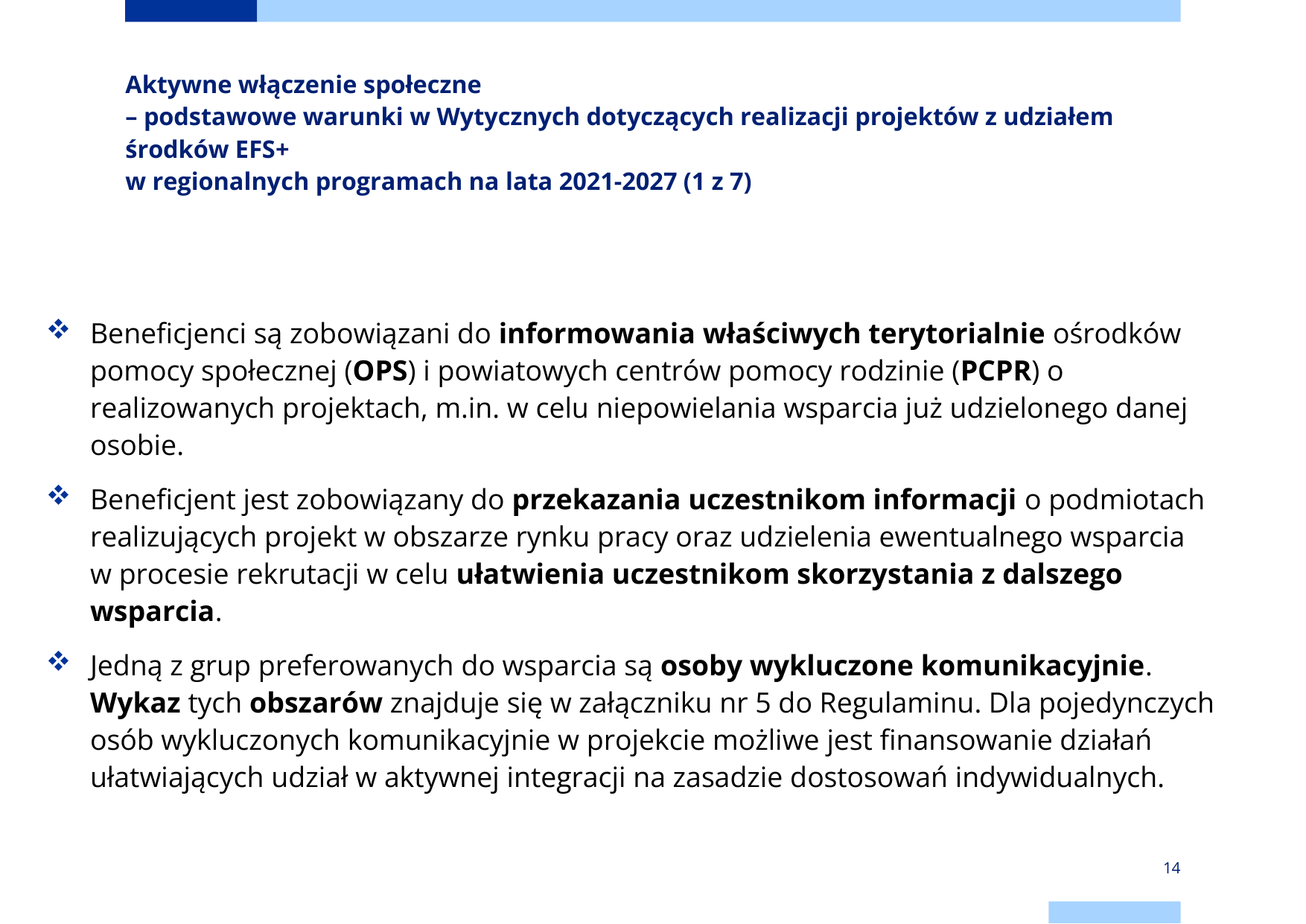

# Aktywne włączenie społeczne – podstawowe warunki w Wytycznych dotyczących realizacji projektów z udziałem środków EFS+ w regionalnych programach na lata 2021-2027 (1 z 7)
Beneficjenci są zobowiązani do informowania właściwych terytorialnie ośrodków pomocy społecznej (OPS) i powiatowych centrów pomocy rodzinie (PCPR) o realizowanych projektach, m.in. w celu niepowielania wsparcia już udzielonego danej osobie.
Beneficjent jest zobowiązany do przekazania uczestnikom informacji o podmiotach realizujących projekt w obszarze rynku pracy oraz udzielenia ewentualnego wsparcia w procesie rekrutacji w celu ułatwienia uczestnikom skorzystania z dalszego wsparcia.
Jedną z grup preferowanych do wsparcia są osoby wykluczone komunikacyjnie. Wykaz tych obszarów znajduje się w załączniku nr 5 do Regulaminu. Dla pojedynczych osób wykluczonych komunikacyjnie w projekcie możliwe jest finansowanie działań ułatwiających udział w aktywnej integracji na zasadzie dostosowań indywidualnych.
14